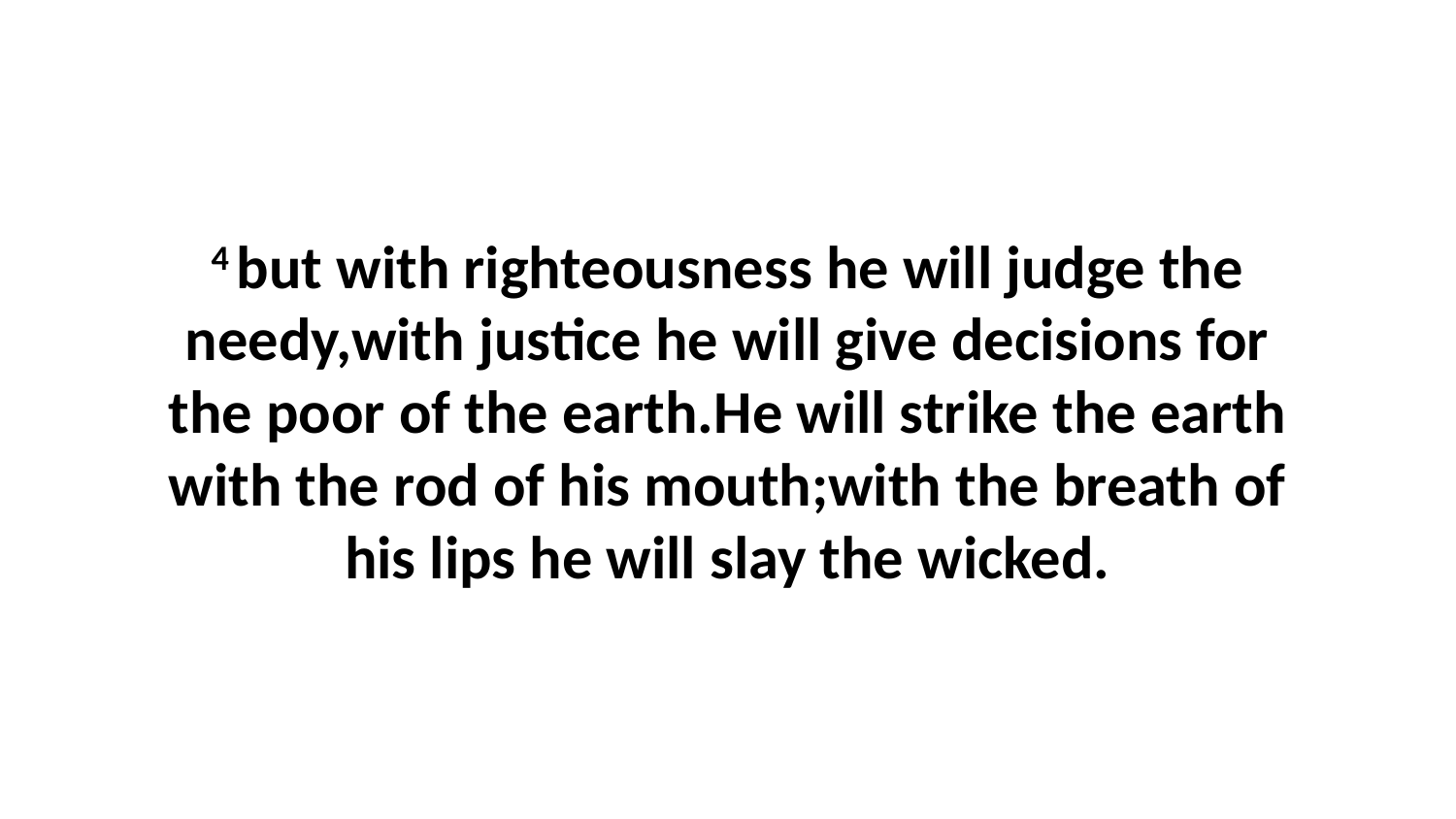

4 but with righteousness he will judge the needy,with justice he will give decisions for the poor of the earth.He will strike the earth with the rod of his mouth;with the breath of his lips he will slay the wicked.